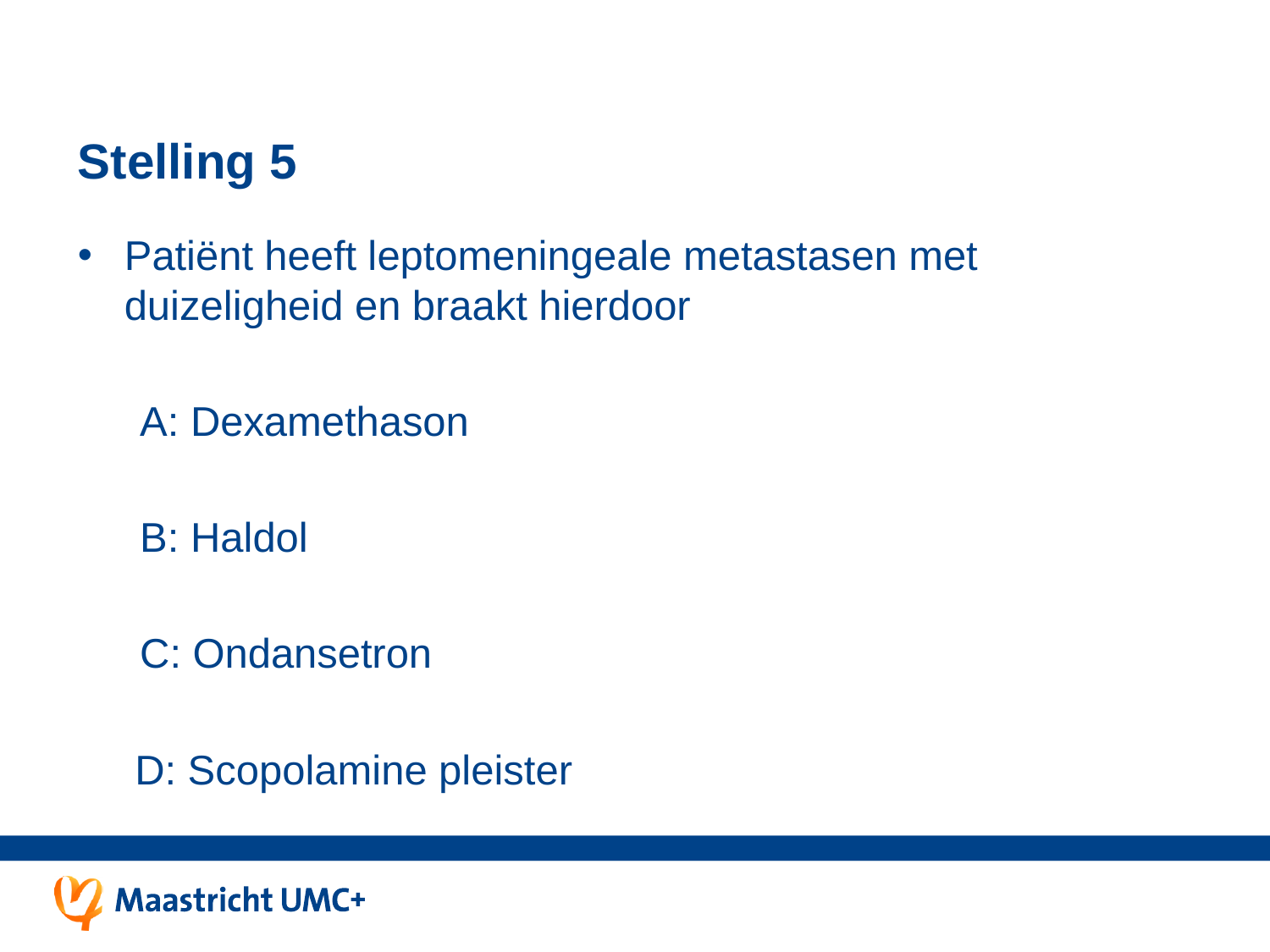

# Stelling 5
Patiënt heeft leptomeningeale metastasen met duizeligheid en braakt hierdoor

A: Dexamethason

B: Haldol

C: Ondansetron

     D: Scopolamine pleister